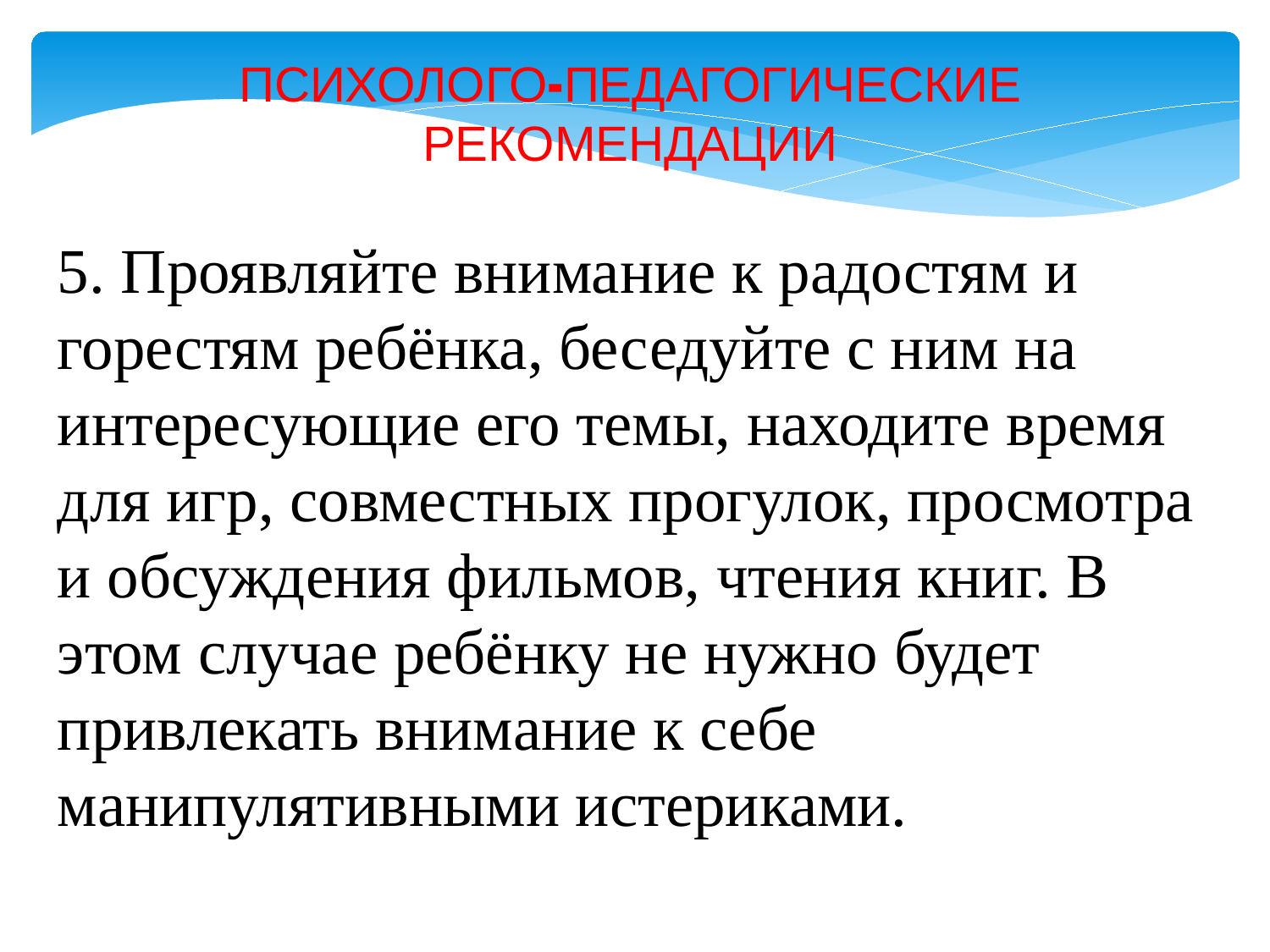

ПСИХОЛОГО-ПЕДАГОГИЧЕСКИЕ РЕКОМЕНДАЦИИ

5. Проявляйте внимание к радостям и горестям ребёнка, беседуйте с ним на интересующие его темы, находите время для игр, совместных прогулок, просмотра и обсуждения фильмов, чтения книг. В этом случае ребёнку не нужно будет привлекать внимание к себе манипулятивными истериками.